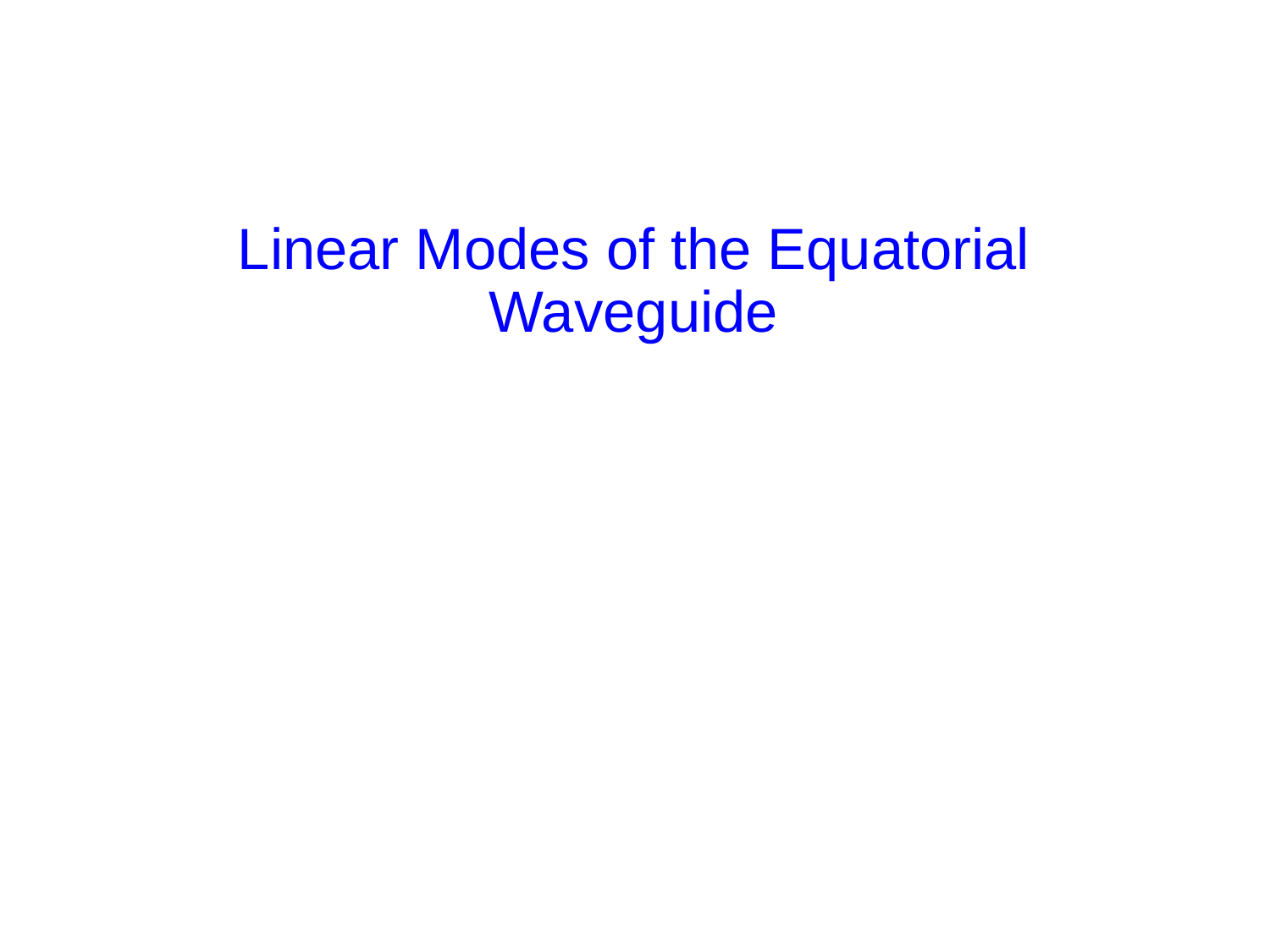

# Linear Modes of the Equatorial Waveguide